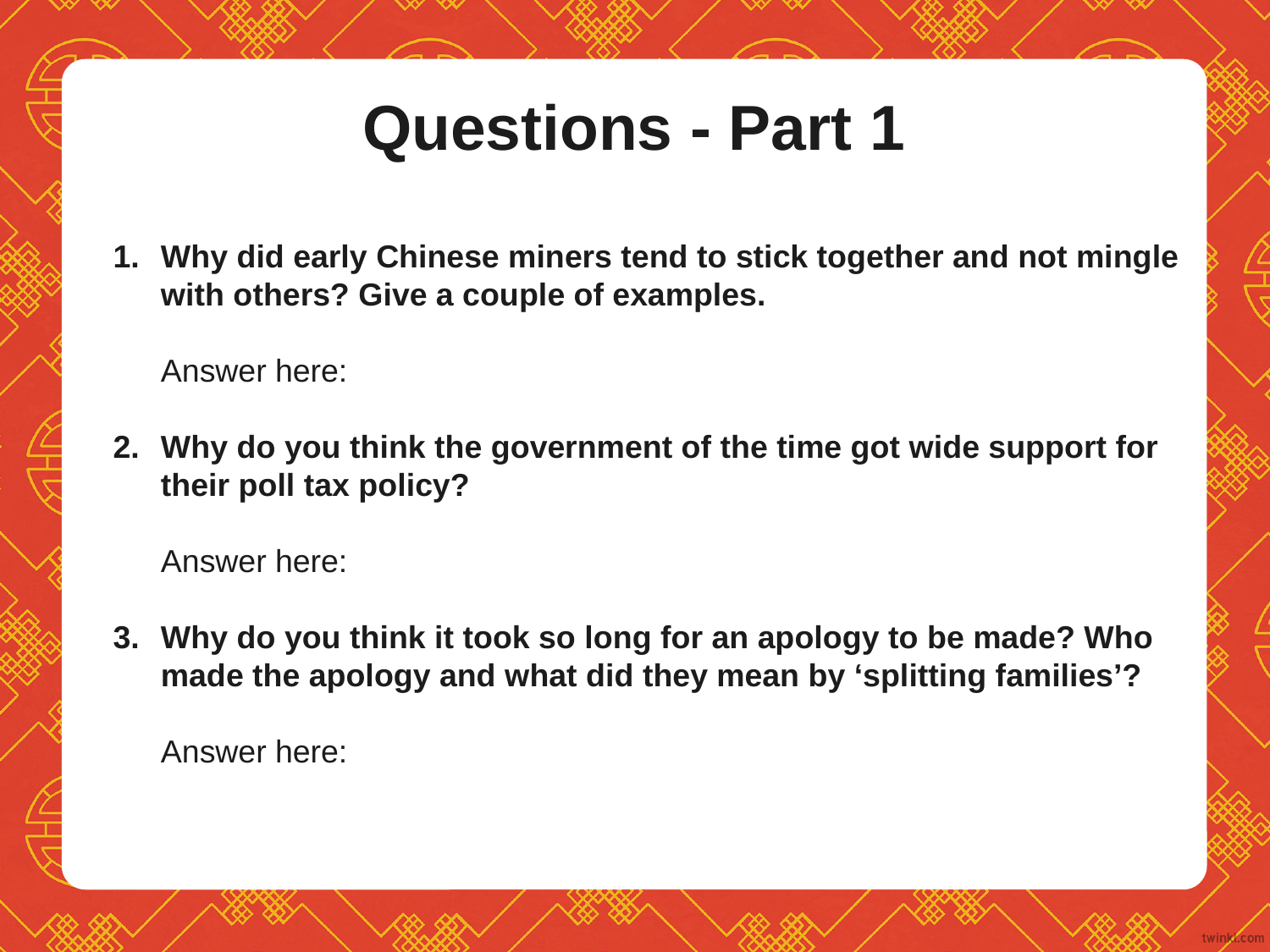

# Questions - Part 1
Why did early Chinese miners tend to stick together and not mingle with others? Give a couple of examples.
Answer here:

Why do you think the government of the time got wide support for their poll tax policy?
Answer here:
Why do you think it took so long for an apology to be made? Who made the apology and what did they mean by ‘splitting families’?
Answer here: